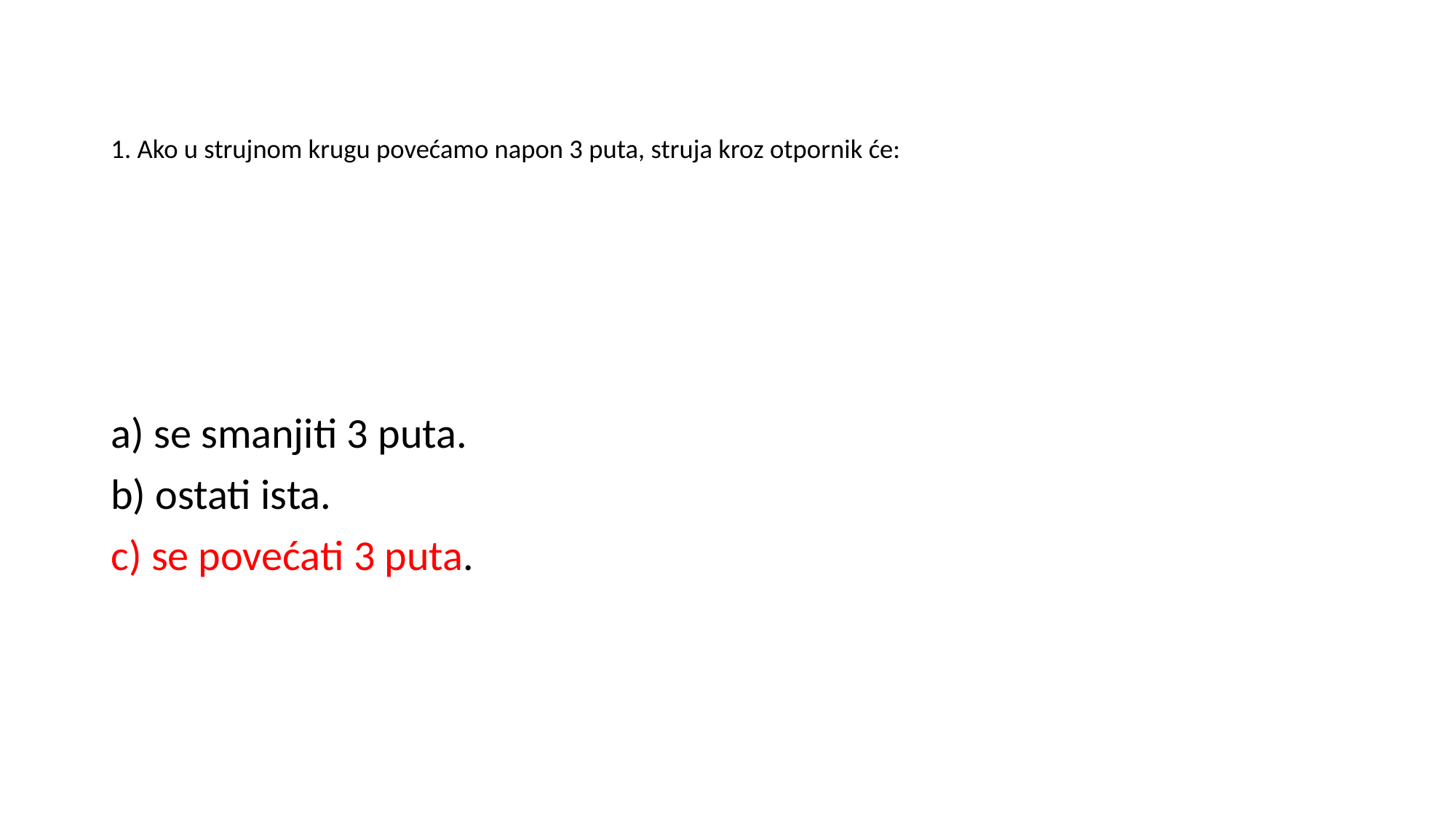

# 1. Ako u strujnom krugu povećamo napon 3 puta, struja kroz otpornik će:

a) se smanjiti 3 puta.
b) ostati ista.
c) se povećati 3 puta.